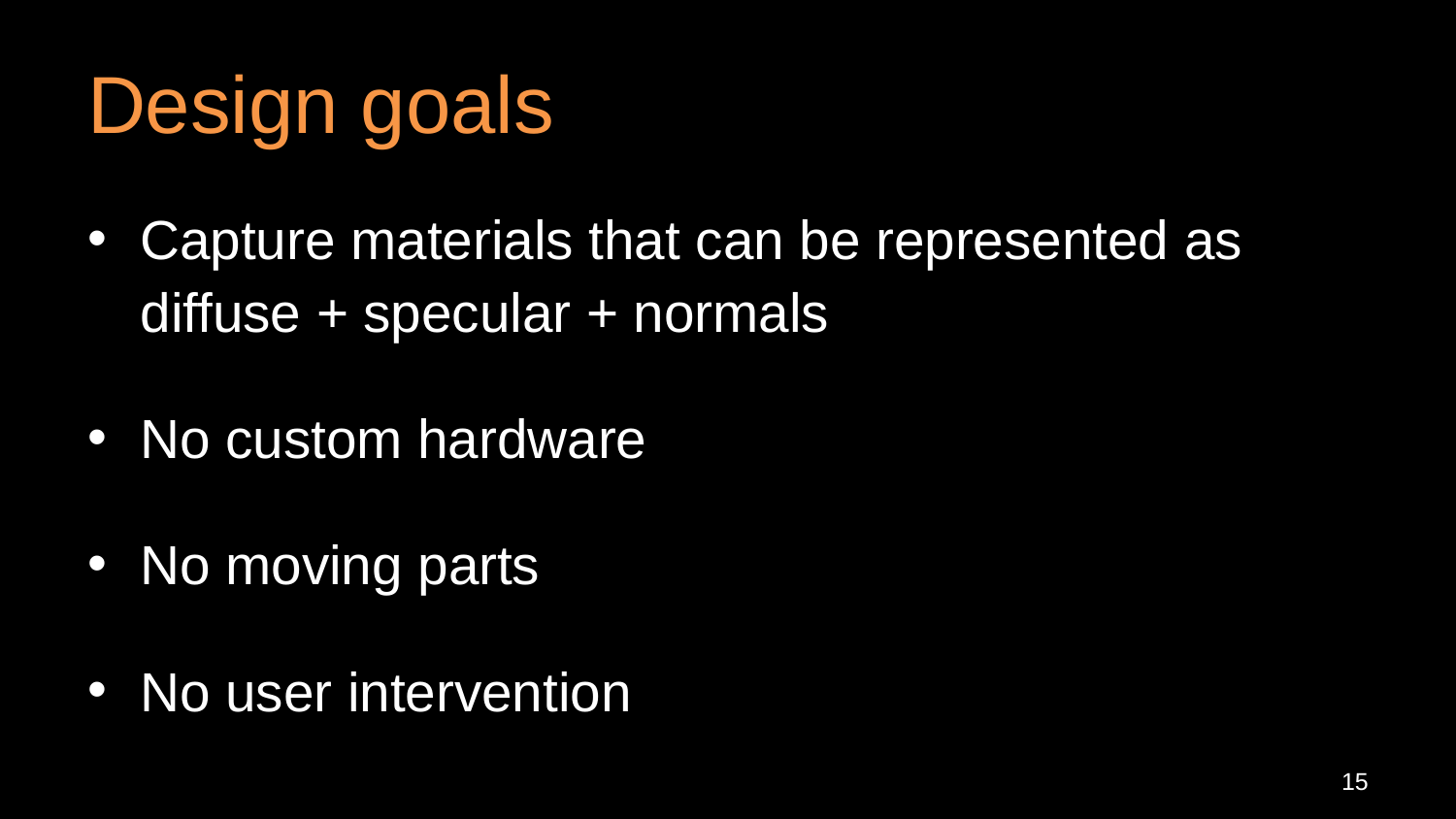

# Design goals
Capture materials that can be represented as diffuse + specular + normals
No custom hardware
No moving parts
No user intervention
15